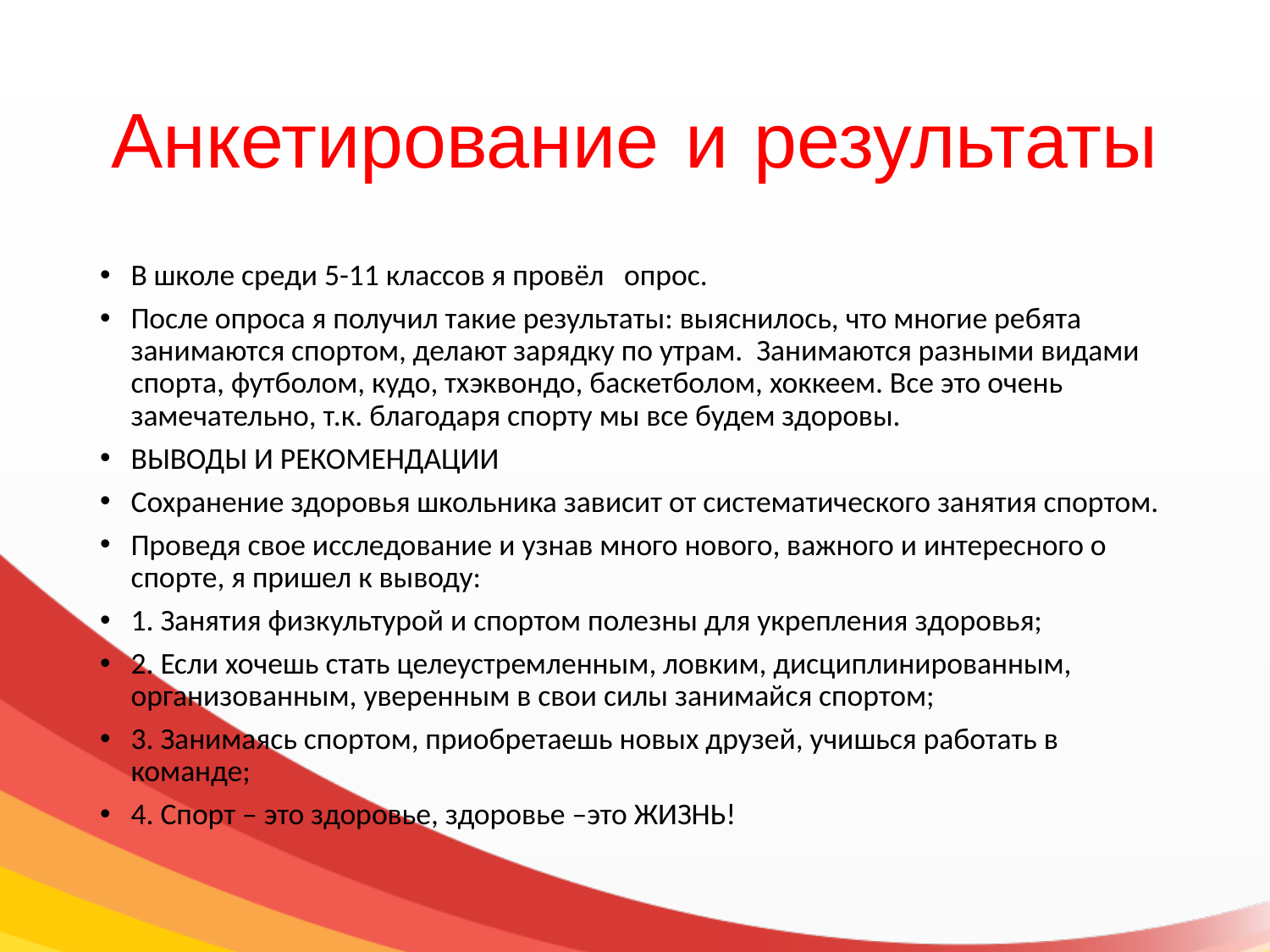

# Анкетирование и результаты
В школе среди 5-11 классов я провёл   опрос.
После опроса я получил такие результаты: выяснилось, что многие ребята занимаются спортом, делают зарядку по утрам.  Занимаются разными видами спорта, футболом, кудо, тхэквондо, баскетболом, хоккеем. Все это очень замечательно, т.к. благодаря спорту мы все будем здоровы.
ВЫВОДЫ И РЕКОМЕНДАЦИИ
Сохранение здоровья школьника зависит от систематического занятия спортом.
Проведя свое исследование и узнав много нового, важного и интересного о спорте, я пришел к выводу:
1. Занятия физкультурой и спортом полезны для укрепления здоровья;
2. Если хочешь стать целеустремленным, ловким, дисциплинированным, организованным, уверенным в свои силы занимайся спортом;
3. Занимаясь спортом, приобретаешь новых друзей, учишься работать в команде;
4. Спорт – это здоровье, здоровье –это ЖИЗНЬ!